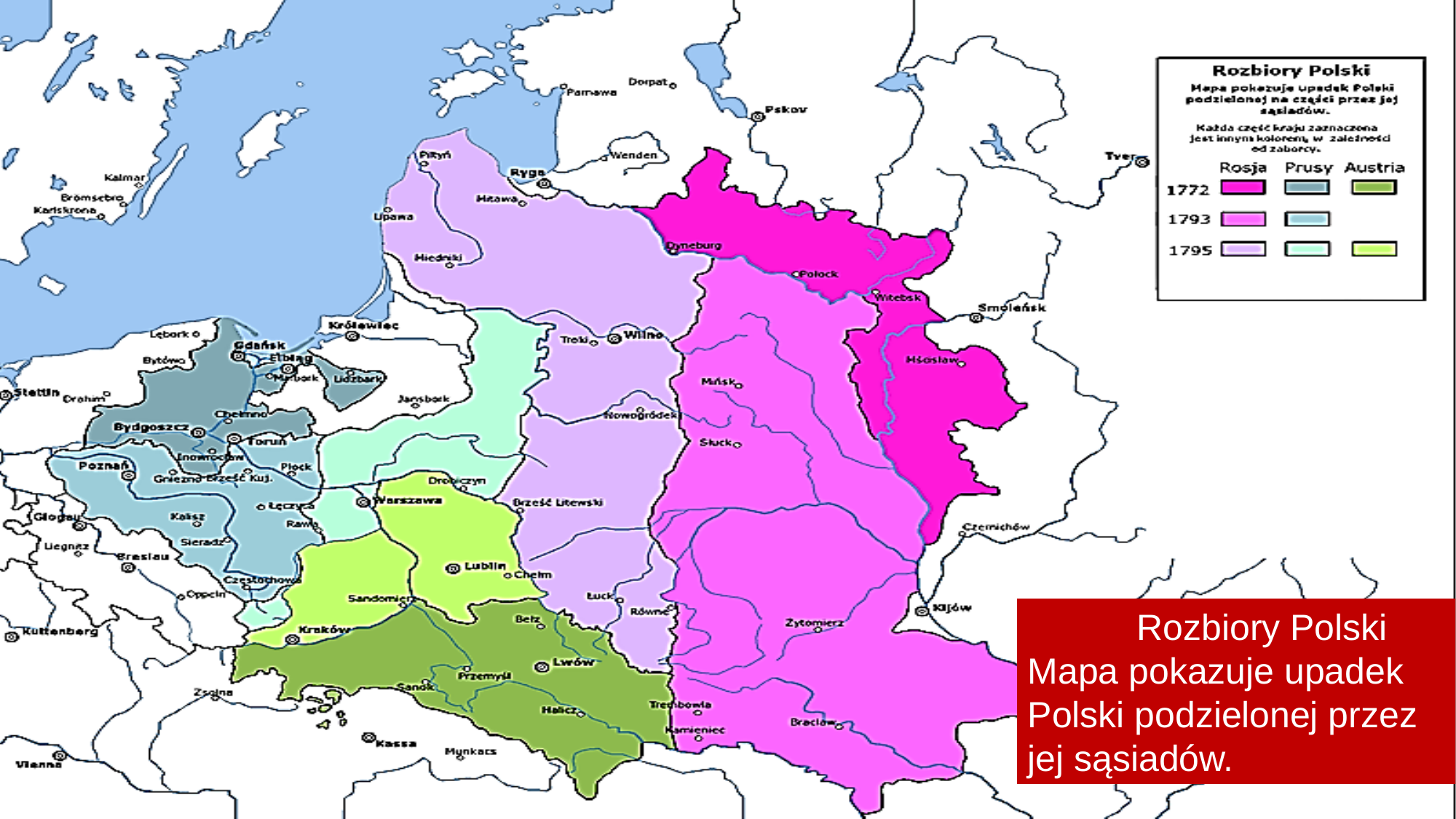

Rozbiory Polski
Mapa pokazuje upadek Polski podzielonej przez jej sąsiadów.